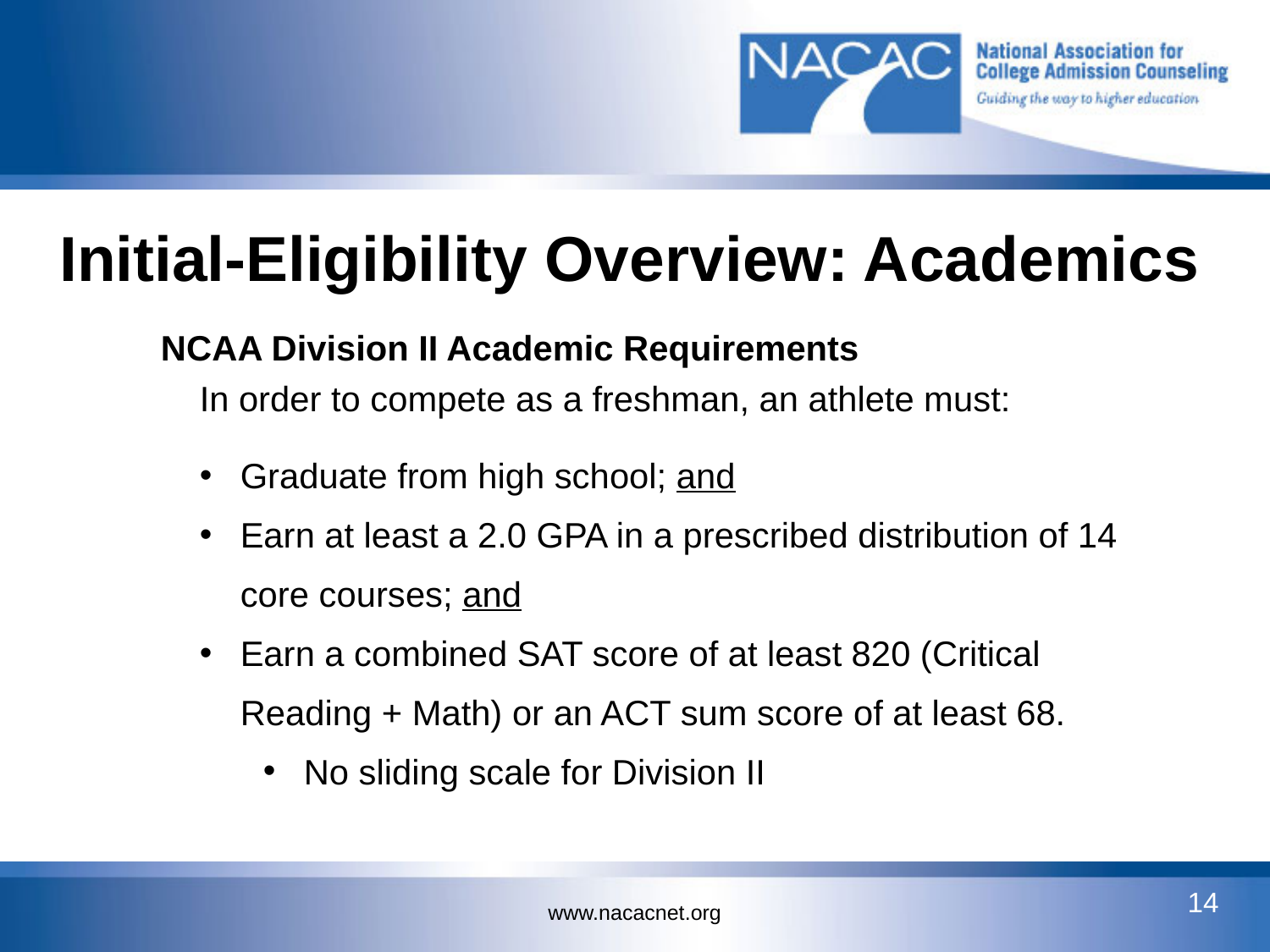

# Initial-Eligibility Overview: Academics
NCAA Division II Academic Requirements
In order to compete as a freshman, an athlete must:
Graduate from high school; and
Earn at least a 2.0 GPA in a prescribed distribution of 14 core courses; and
Earn a combined SAT score of at least 820 (Critical Reading + Math) or an ACT sum score of at least 68.
No sliding scale for Division II
14